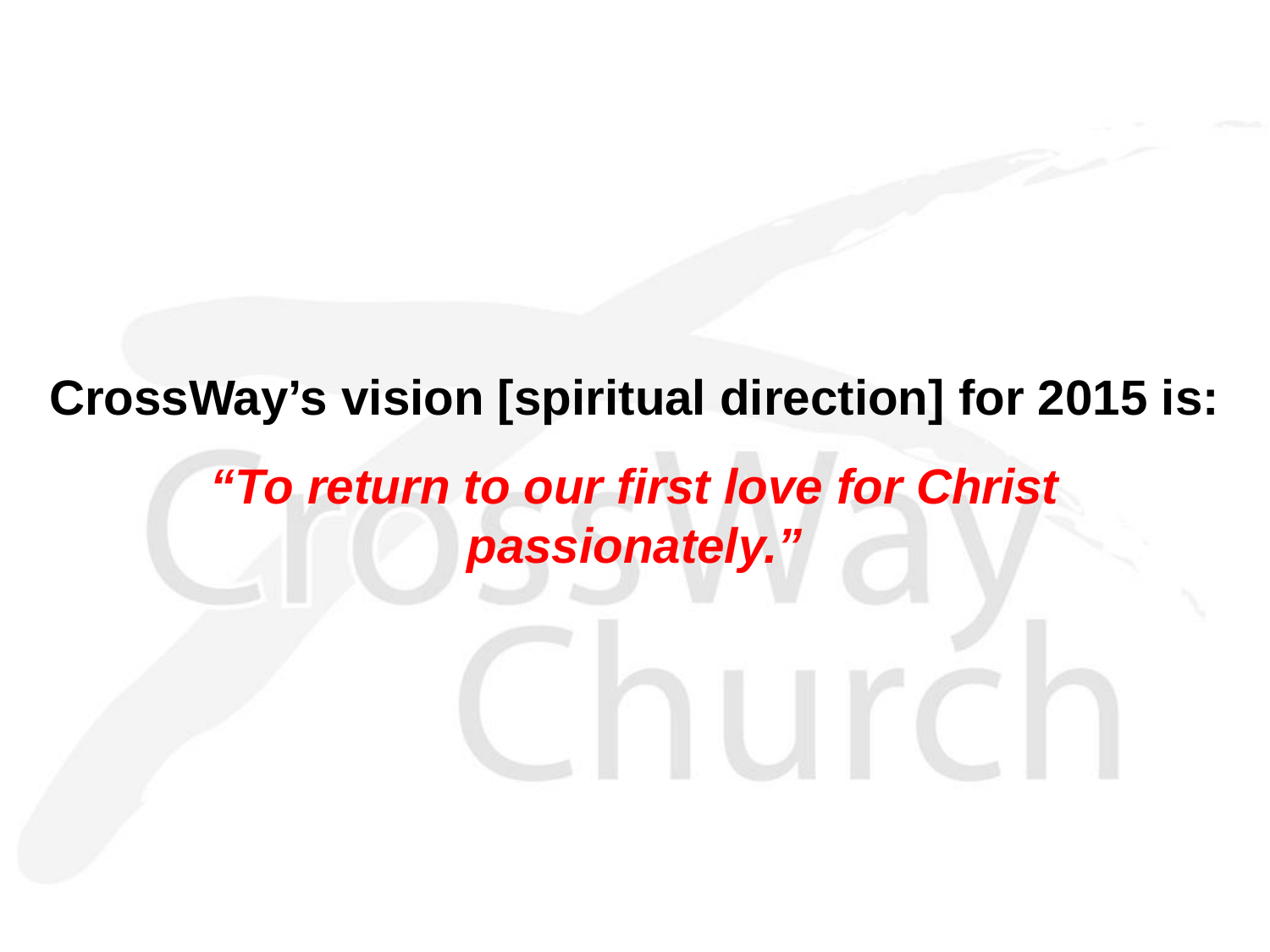

CrossWay’s vision [spiritual direction] for 2015 is:

“To return to our first love for Christ passionately.”